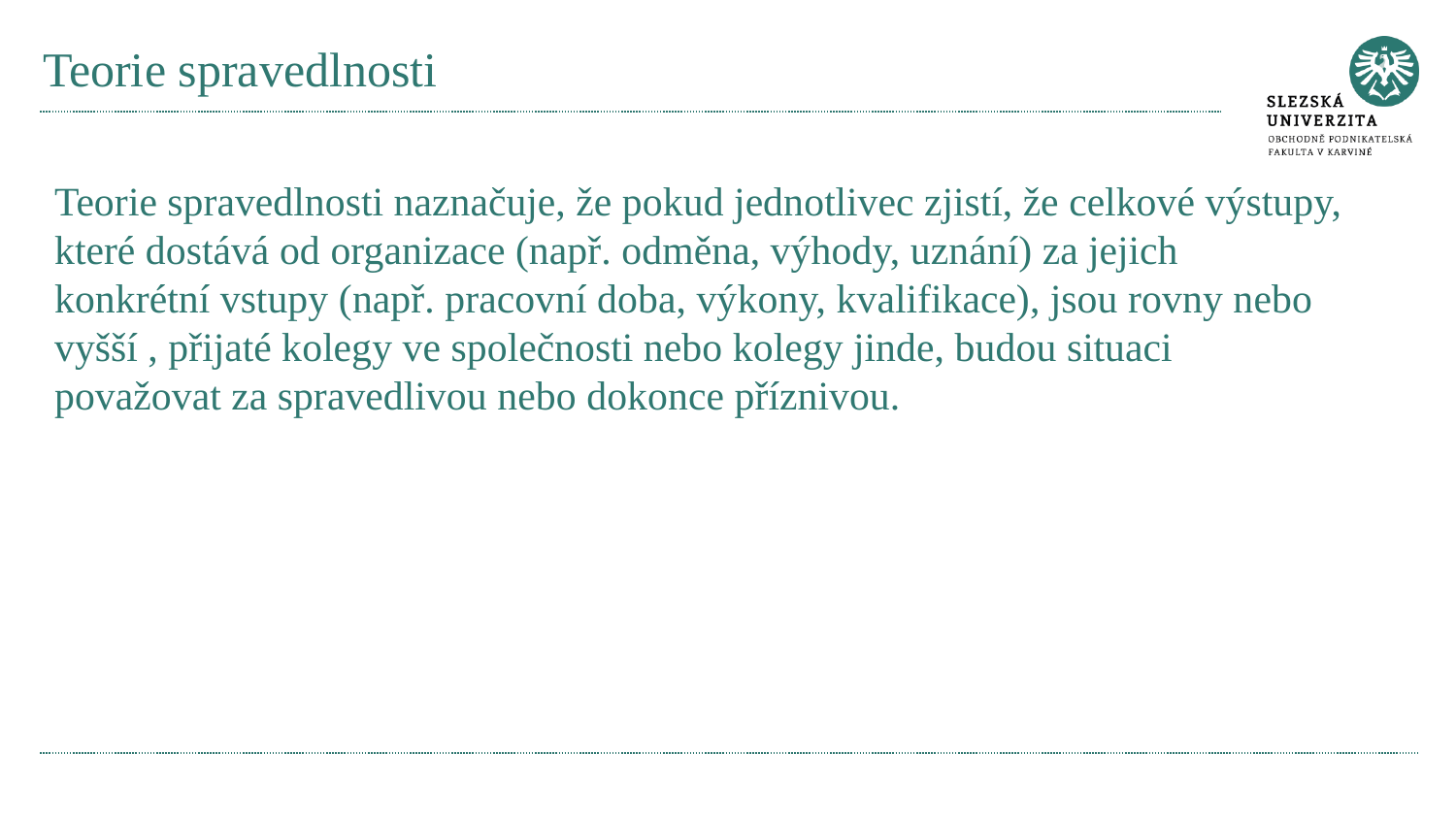

# Teorie spravedlnosti

Teorie spravedlnosti naznačuje, že pokud jednotlivec zjistí, že celkové výstupy, které dostává od organizace (např. odměna, výhody, uznání) za jejich konkrétní vstupy (např. pracovní doba, výkony, kvalifikace), jsou rovny nebo vyšší , přijaté kolegy ve společnosti nebo kolegy jinde, budou situaci považovat za spravedlivou nebo dokonce příznivou.